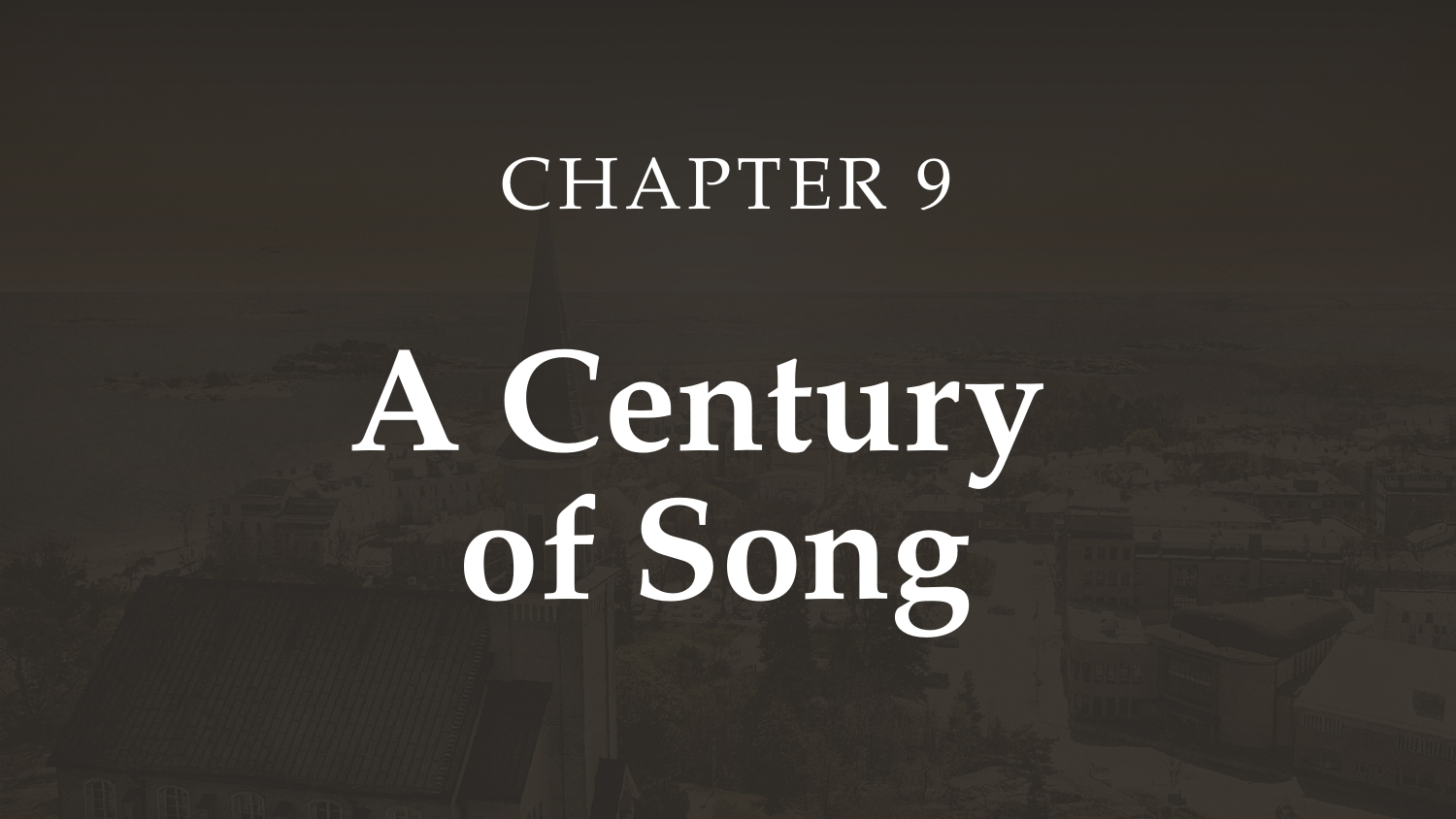

CHAPTER 9
# A Century of Song